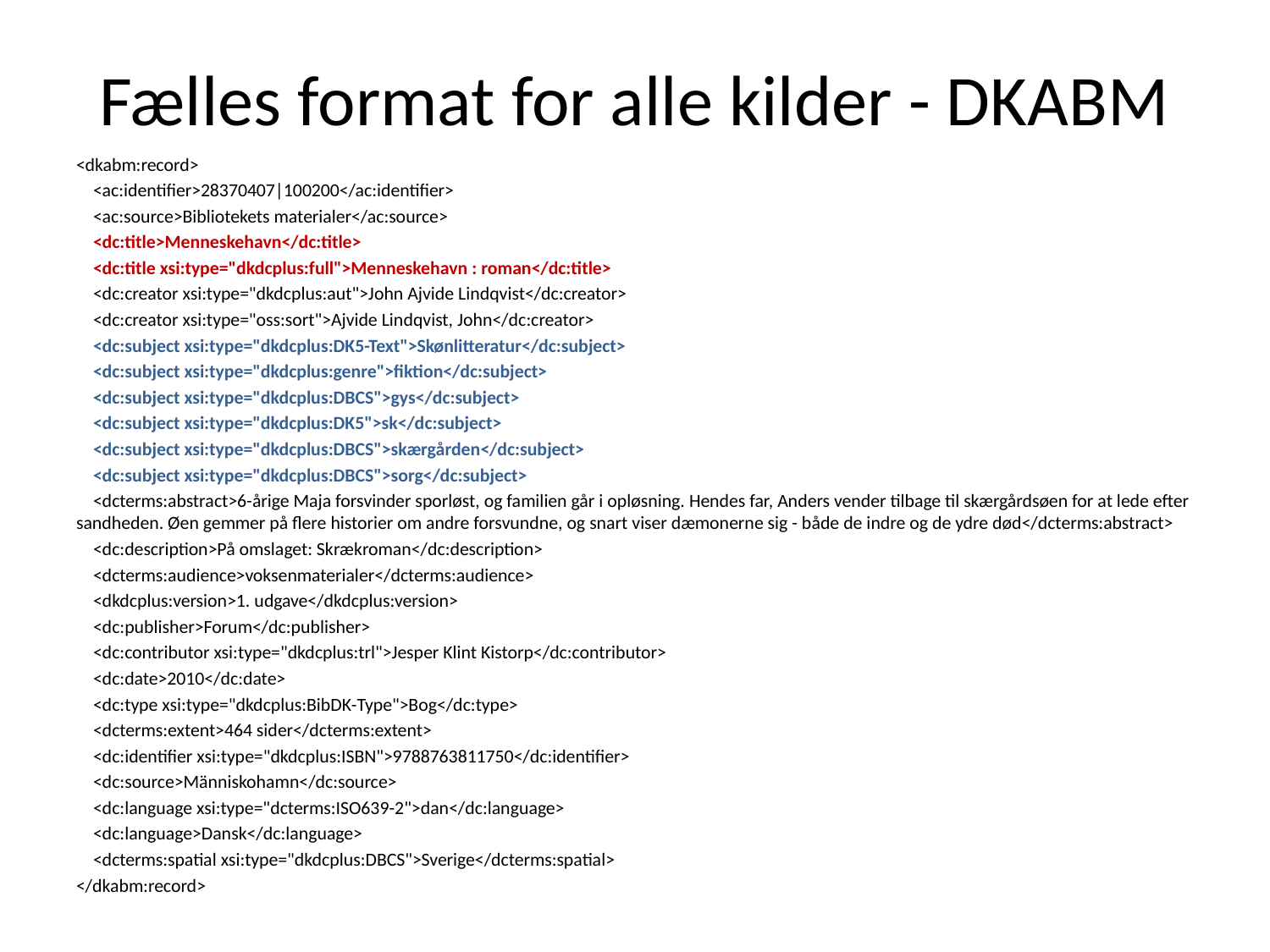

# Fælles format for alle kilder - DKABM
<dkabm:record>
    <ac:identifier>28370407|100200</ac:identifier>
    <ac:source>Bibliotekets materialer</ac:source>
    <dc:title>Menneskehavn</dc:title>
    <dc:title xsi:type="dkdcplus:full">Menneskehavn : roman</dc:title>
    <dc:creator xsi:type="dkdcplus:aut">John Ajvide Lindqvist</dc:creator>
    <dc:creator xsi:type="oss:sort">Ajvide Lindqvist, John</dc:creator>
    <dc:subject xsi:type="dkdcplus:DK5-Text">Skønlitteratur</dc:subject>
    <dc:subject xsi:type="dkdcplus:genre">fiktion</dc:subject>
    <dc:subject xsi:type="dkdcplus:DBCS">gys</dc:subject>
    <dc:subject xsi:type="dkdcplus:DK5">sk</dc:subject>
    <dc:subject xsi:type="dkdcplus:DBCS">skærgården</dc:subject>
    <dc:subject xsi:type="dkdcplus:DBCS">sorg</dc:subject>
    <dcterms:abstract>6-årige Maja forsvinder sporløst, og familien går i opløsning. Hendes far, Anders vender tilbage til skærgårdsøen for at lede efter sandheden. Øen gemmer på flere historier om andre forsvundne, og snart viser dæmonerne sig - både de indre og de ydre død</dcterms:abstract>
    <dc:description>På omslaget: Skrækroman</dc:description>
    <dcterms:audience>voksenmaterialer</dcterms:audience>
    <dkdcplus:version>1. udgave</dkdcplus:version>
    <dc:publisher>Forum</dc:publisher>
    <dc:contributor xsi:type="dkdcplus:trl">Jesper Klint Kistorp</dc:contributor>
    <dc:date>2010</dc:date>
    <dc:type xsi:type="dkdcplus:BibDK-Type">Bog</dc:type>
    <dcterms:extent>464 sider</dcterms:extent>
    <dc:identifier xsi:type="dkdcplus:ISBN">9788763811750</dc:identifier>
    <dc:source>Människohamn</dc:source>
    <dc:language xsi:type="dcterms:ISO639-2">dan</dc:language>
    <dc:language>Dansk</dc:language>
    <dcterms:spatial xsi:type="dkdcplus:DBCS">Sverige</dcterms:spatial>
</dkabm:record>